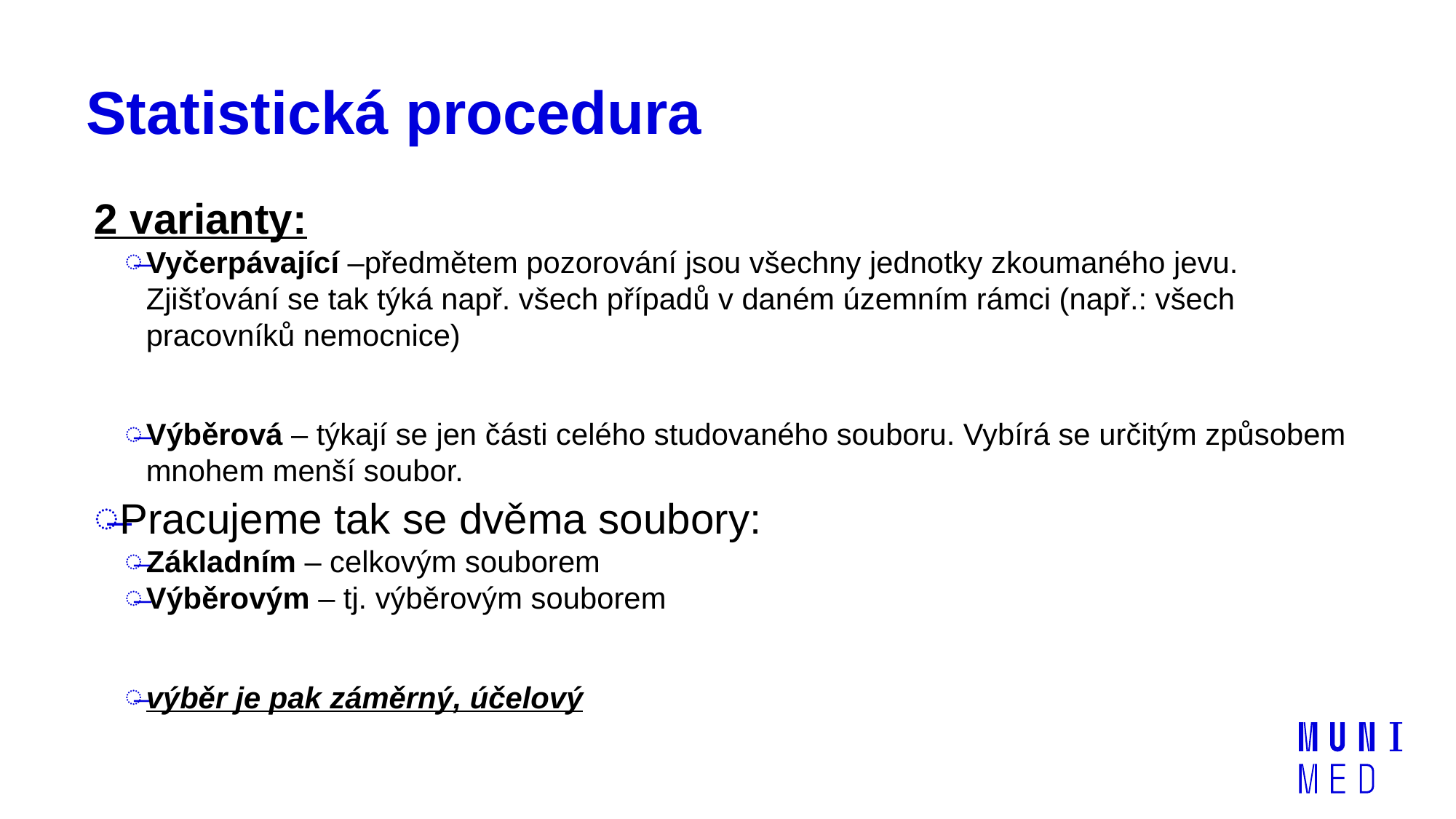

# Statistická procedura
2 varianty:
Vyčerpávající –předmětem pozorování jsou všechny jednotky zkoumaného jevu. Zjišťování se tak týká např. všech případů v daném územním rámci (např.: všech pracovníků nemocnice)

Výběrová – týkají se jen části celého studovaného souboru. Vybírá se určitým způsobem mnohem menší soubor.
Pracujeme tak se dvěma soubory:
Základním – celkovým souborem
Výběrovým – tj. výběrovým souborem

výběr je pak záměrný, účelový